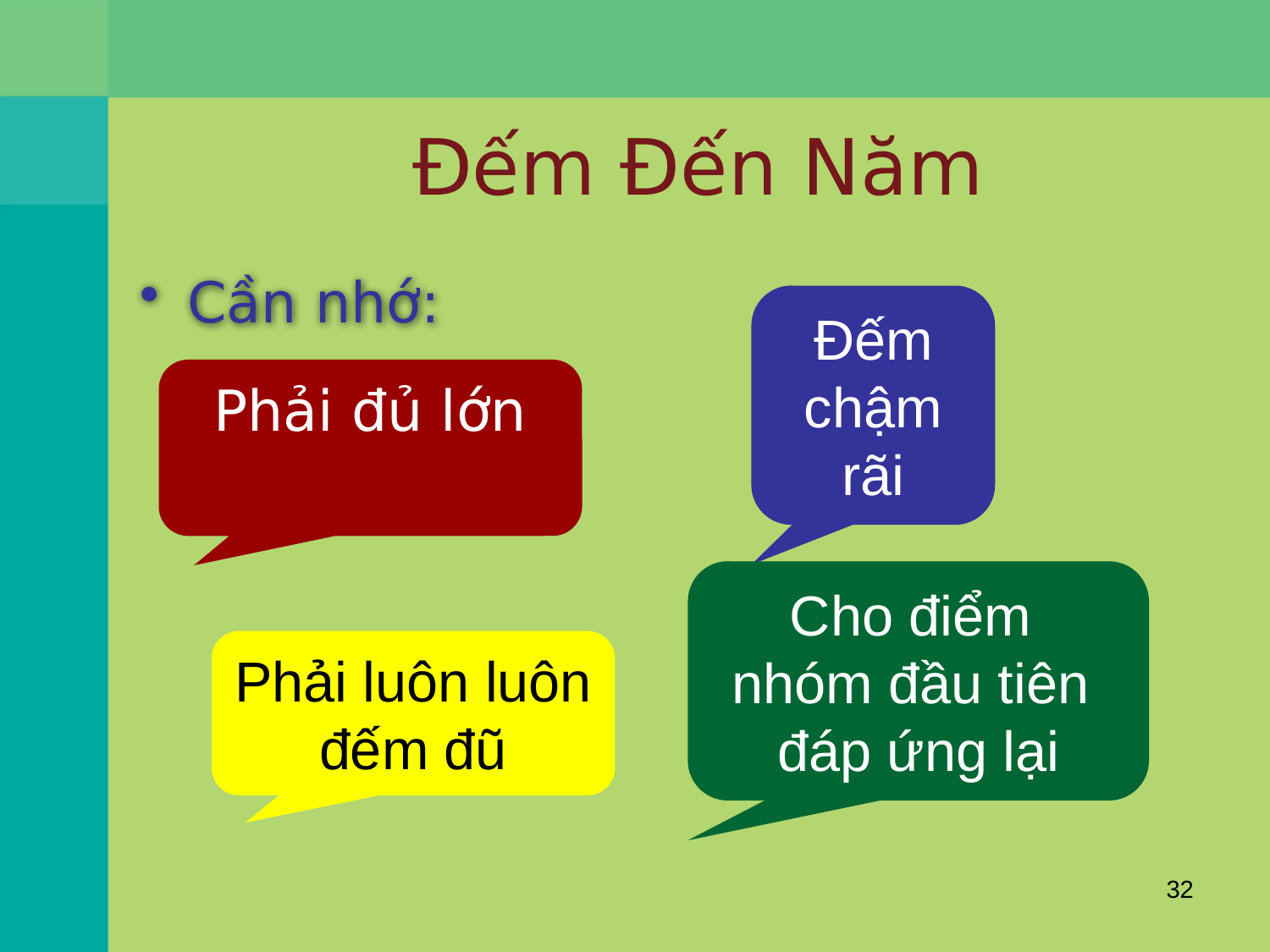

# Đếm Đến Năm
Cần nhớ:
Đếm chậm rãi
Phải đủ lớn
Cho điểm
nhóm đầu tiên
đáp ứng lại
Phải luôn luôn đếm đũ
32